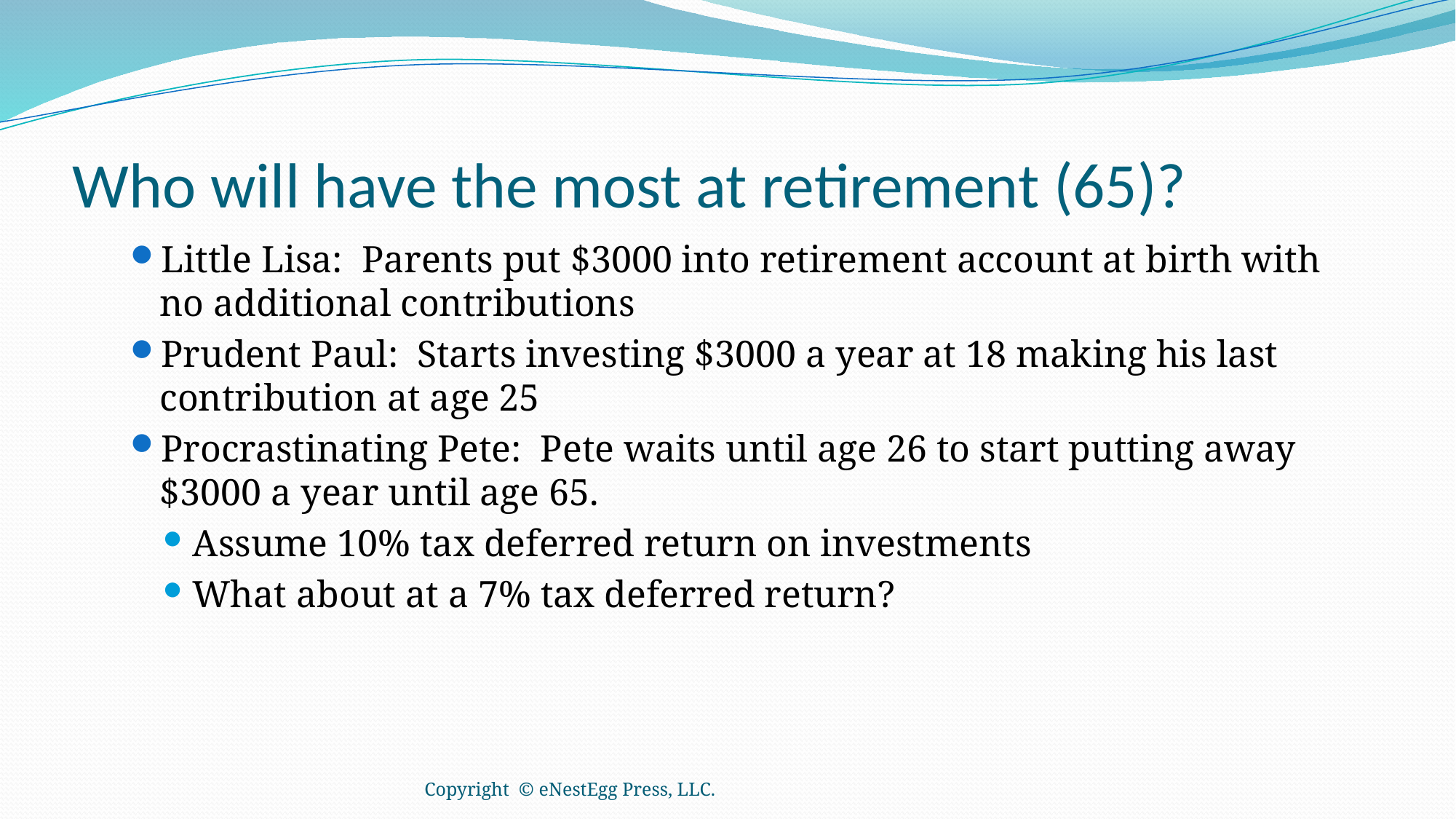

# Who will have the most at retirement (65)?
Little Lisa:  Parents put $3000 into retirement account at birth with no additional contributions
Prudent Paul:  Starts investing $3000 a year at 18 making his last contribution at age 25
Procrastinating Pete:  Pete waits until age 26 to start putting away $3000 a year until age 65.
Assume 10% tax deferred return on investments
What about at a 7% tax deferred return?

Copyright  © eNestEgg Press, LLC.